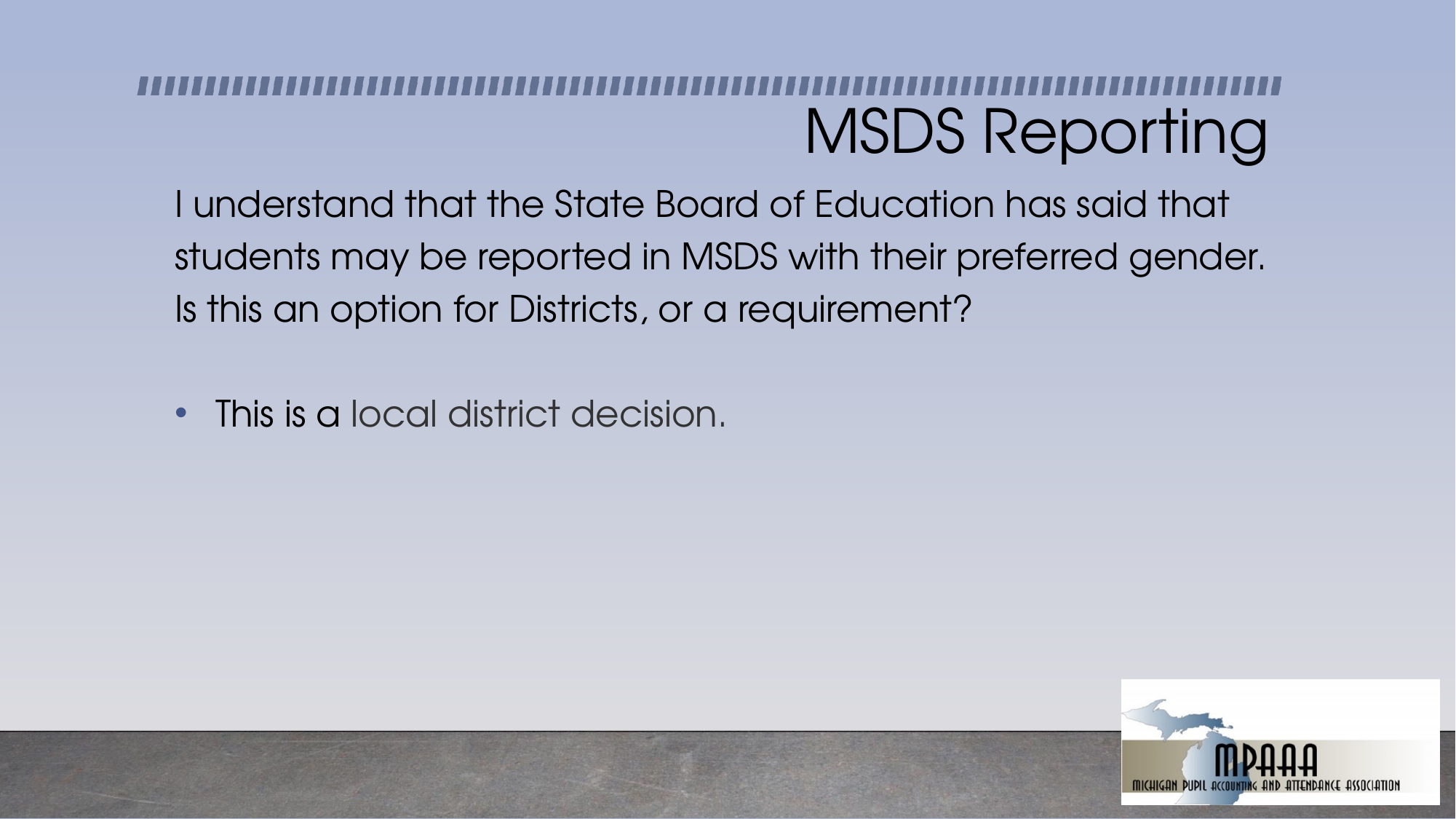

# MSDS Reporting
I understand that the State Board of Education has said that students may be reported in MSDS with their preferred gender. Is this an option for Districts, or a requirement?

This is a local district decision.